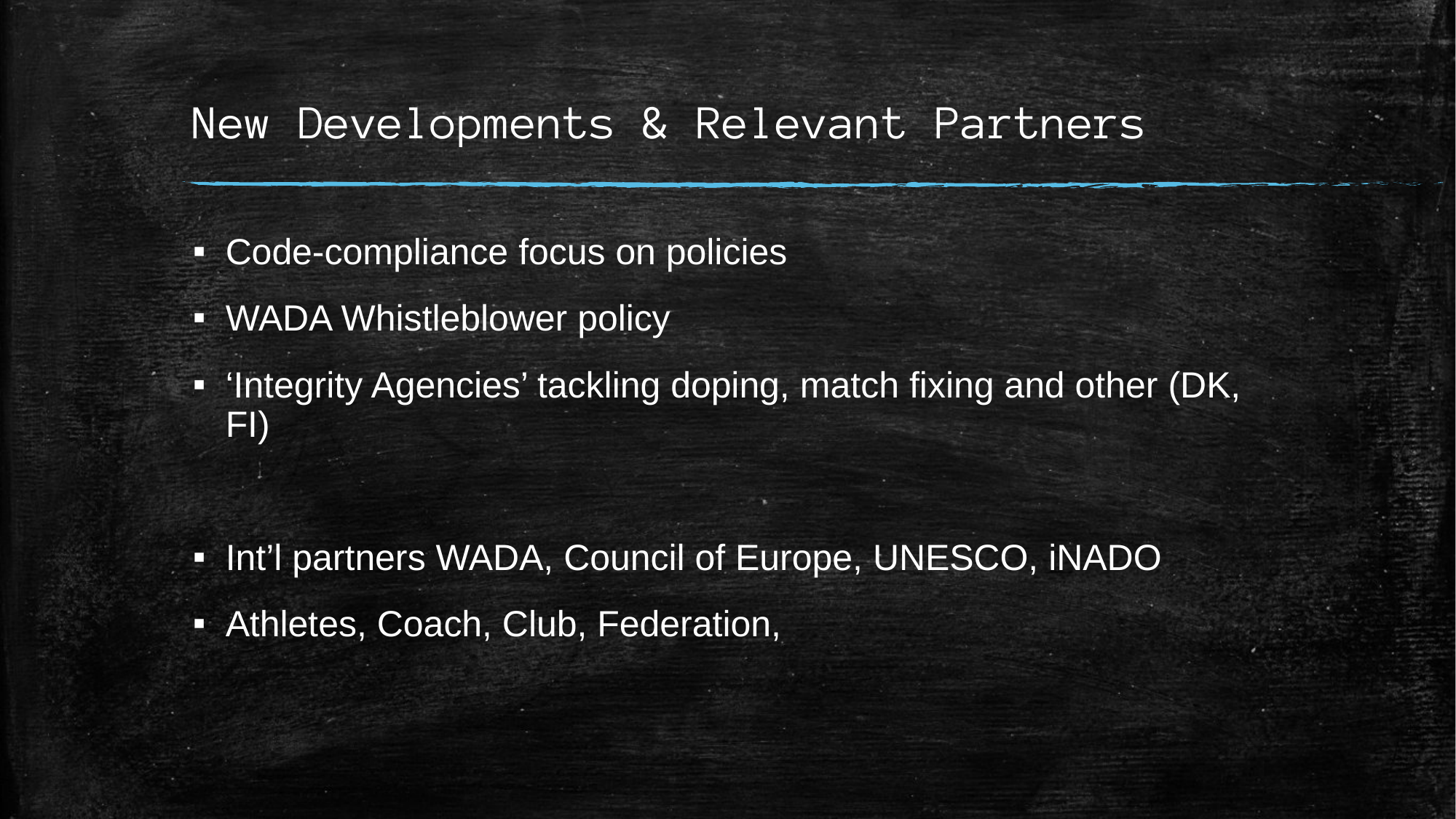

# New Developments & Relevant Partners
Code-compliance focus on policies
WADA Whistleblower policy
‘Integrity Agencies’ tackling doping, match fixing and other (DK, FI)

Int’l partners WADA, Council of Europe, UNESCO, iNADO
Athletes, Coach, Club, Federation,